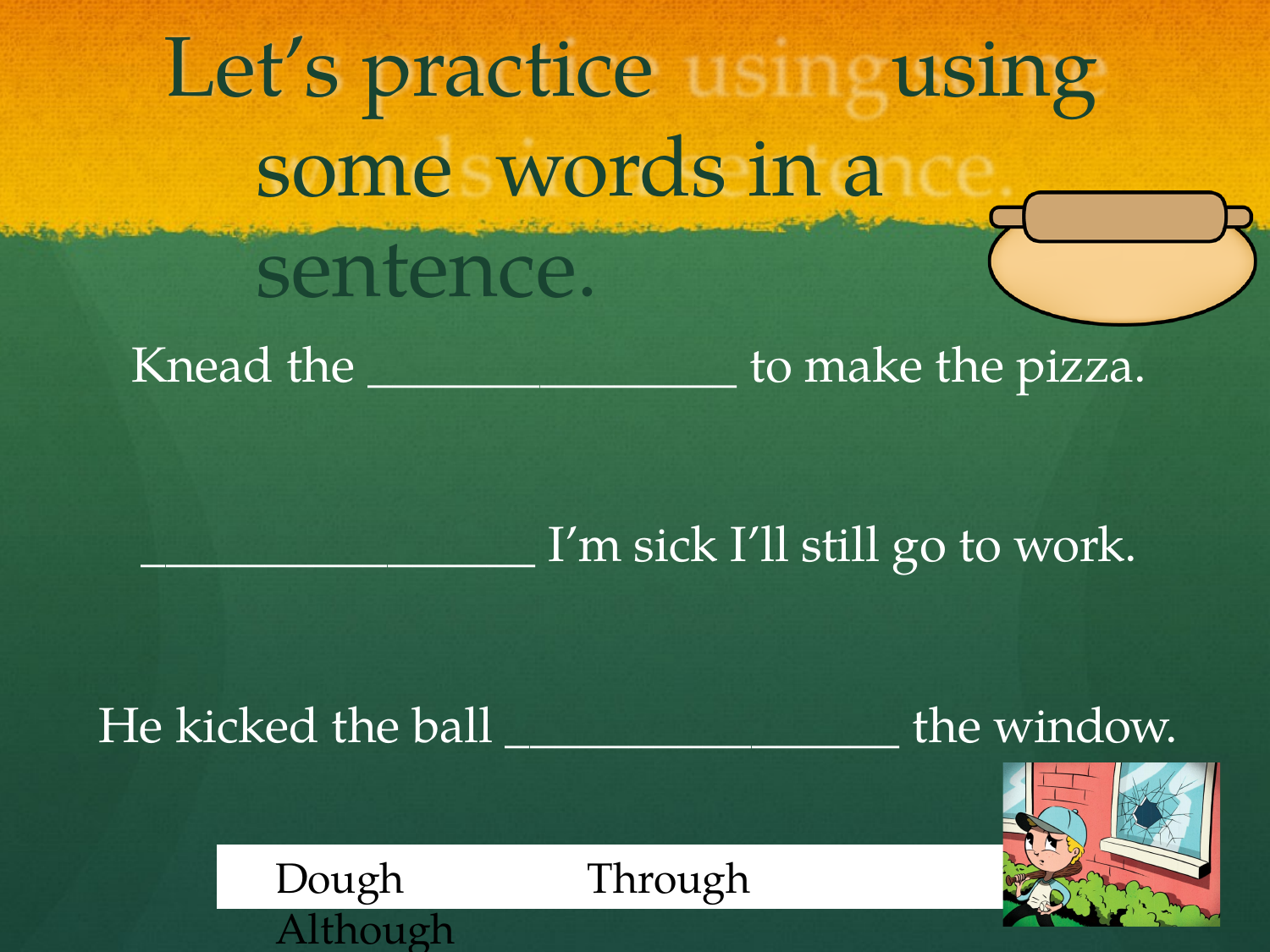

# Let’s practice		using some  words in a	sentence.

Knead the _______________ to make the pizza.

________________ I’m sick I’ll still go to work.

He kicked the ball ________________ the window.

Dough	Through	Although